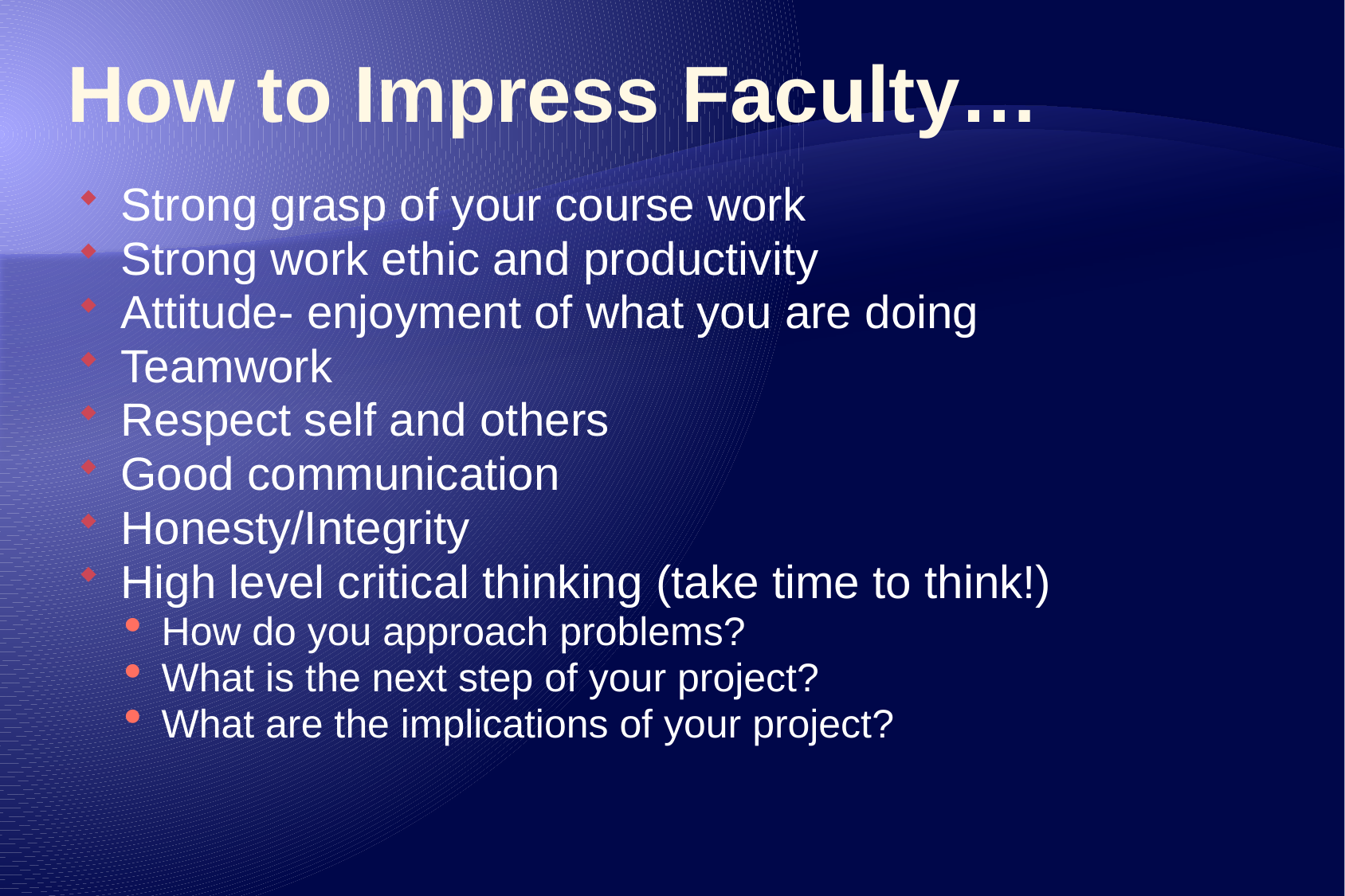

# How to Impress Faculty…
Strong grasp of your course work
Strong work ethic and productivity
Attitude- enjoyment of what you are doing
Teamwork
Respect self and others
Good communication
Honesty/Integrity
High level critical thinking (take time to think!)
How do you approach problems?
What is the next step of your project?
What are the implications of your project?